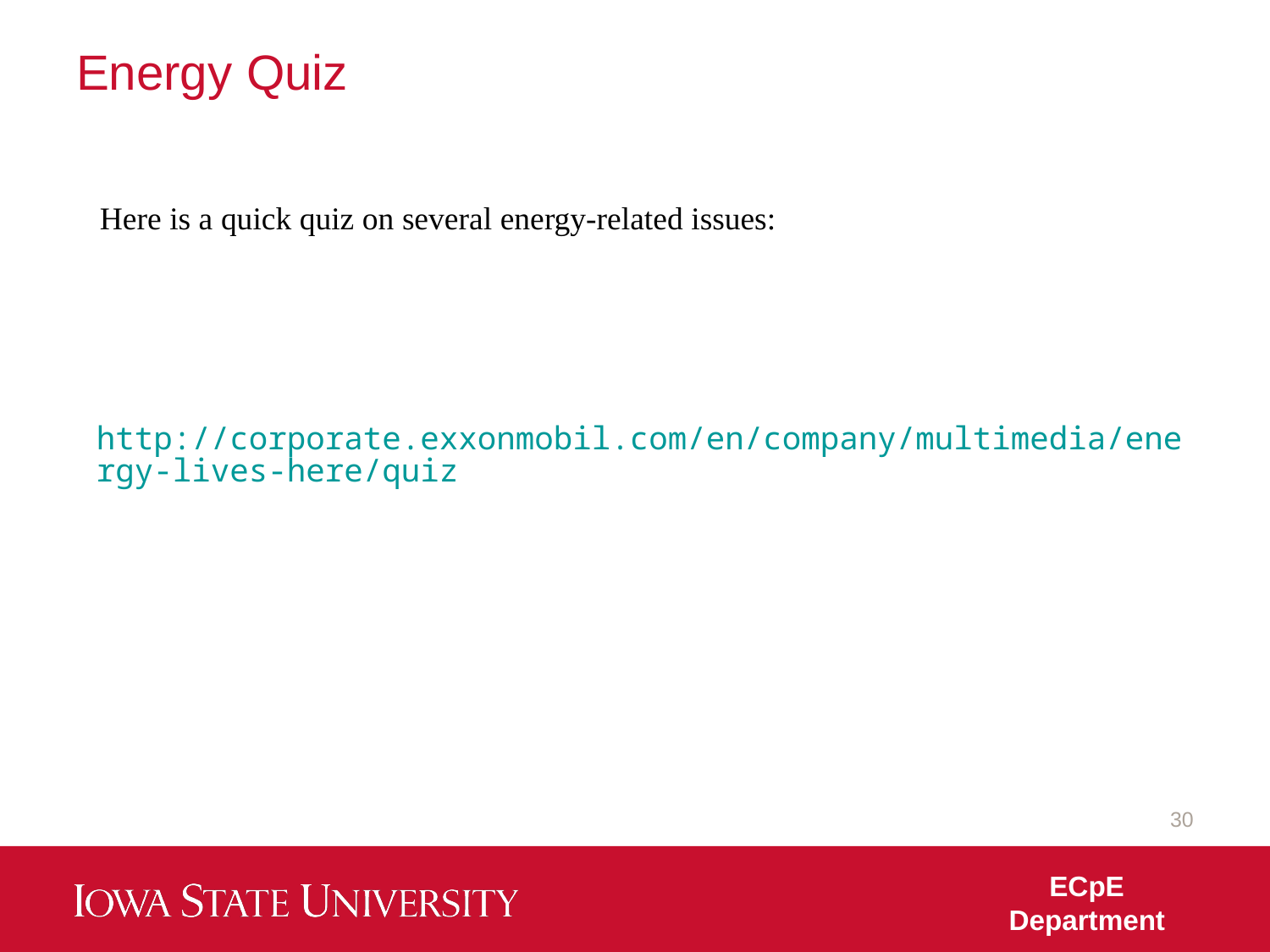

# Energy Quiz
Here is a quick quiz on several energy-related issues:
http://corporate.exxonmobil.com/en/company/multimedia/energy-lives-here/quiz
30
ECpE Department